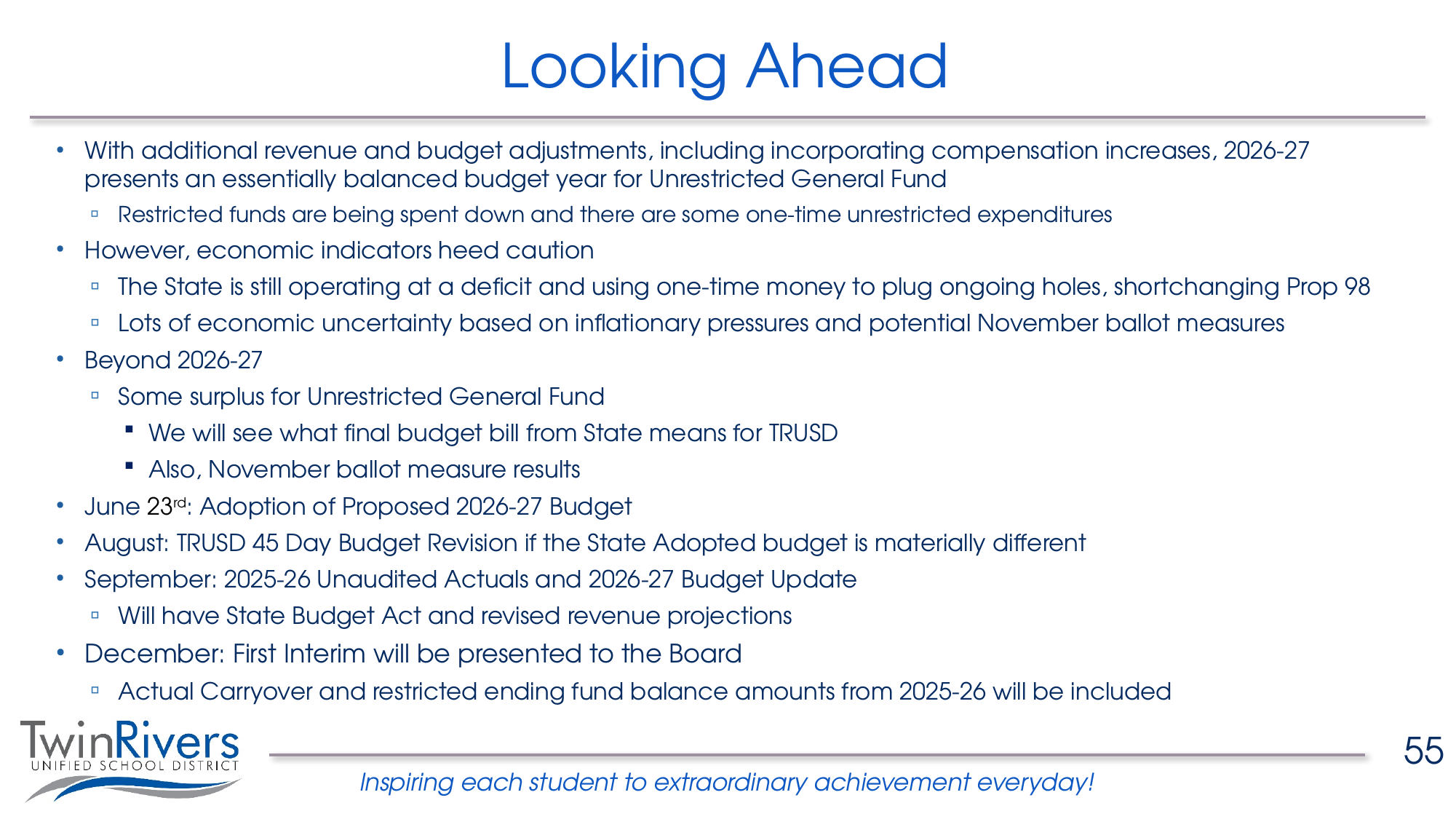

# Looking Ahead
With additional revenue and budget adjustments, including incorporating compensation increases, 2026-27 presents an essentially balanced budget year for Unrestricted General Fund
Restricted funds are being spent down and there are some one-time unrestricted expenditures
However, economic indicators heed caution
The State is still operating at a deficit and using one-time money to plug ongoing holes, shortchanging Prop 98
Lots of economic uncertainty based on inflationary pressures and potential November ballot measures
Beyond 2026-27
Some surplus for Unrestricted General Fund
We will see what final budget bill from State means for TRUSD
Also, November ballot measure results
June 23rd: Adoption of Proposed 2026-27 Budget
August: TRUSD 45 Day Budget Revision if the State Adopted budget is materially different
September: 2025-26 Unaudited Actuals and 2026-27 Budget Update
Will have State Budget Act and revised revenue projections
December: First Interim will be presented to the Board
Actual Carryover and restricted ending fund balance amounts from 2025-26 will be included
55